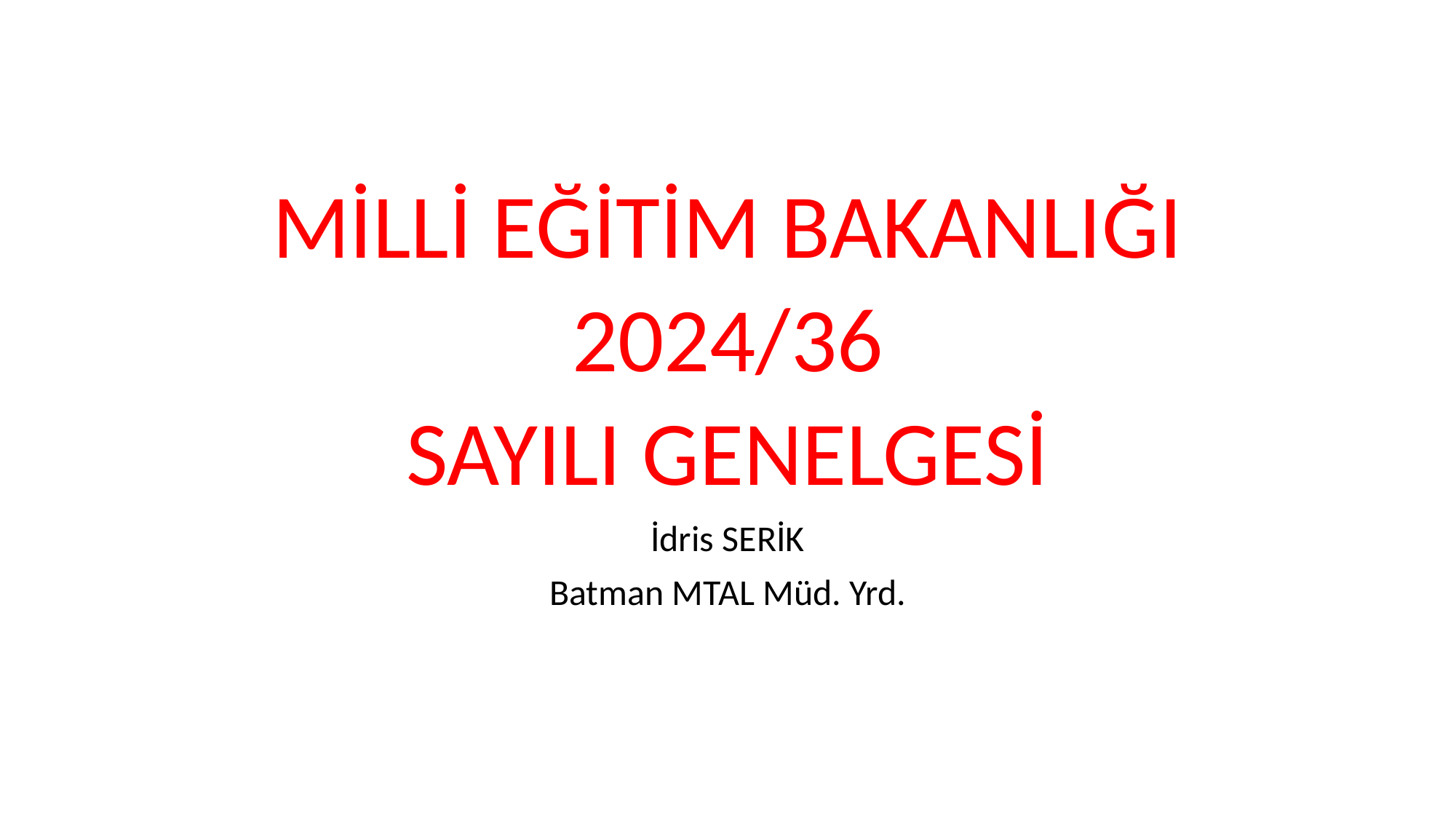

MİLLİ EĞİTİM BAKANLIĞI
2024/36
SAYILI GENELGESİ
İdris SERİK
Batman MTAL Müd. Yrd.